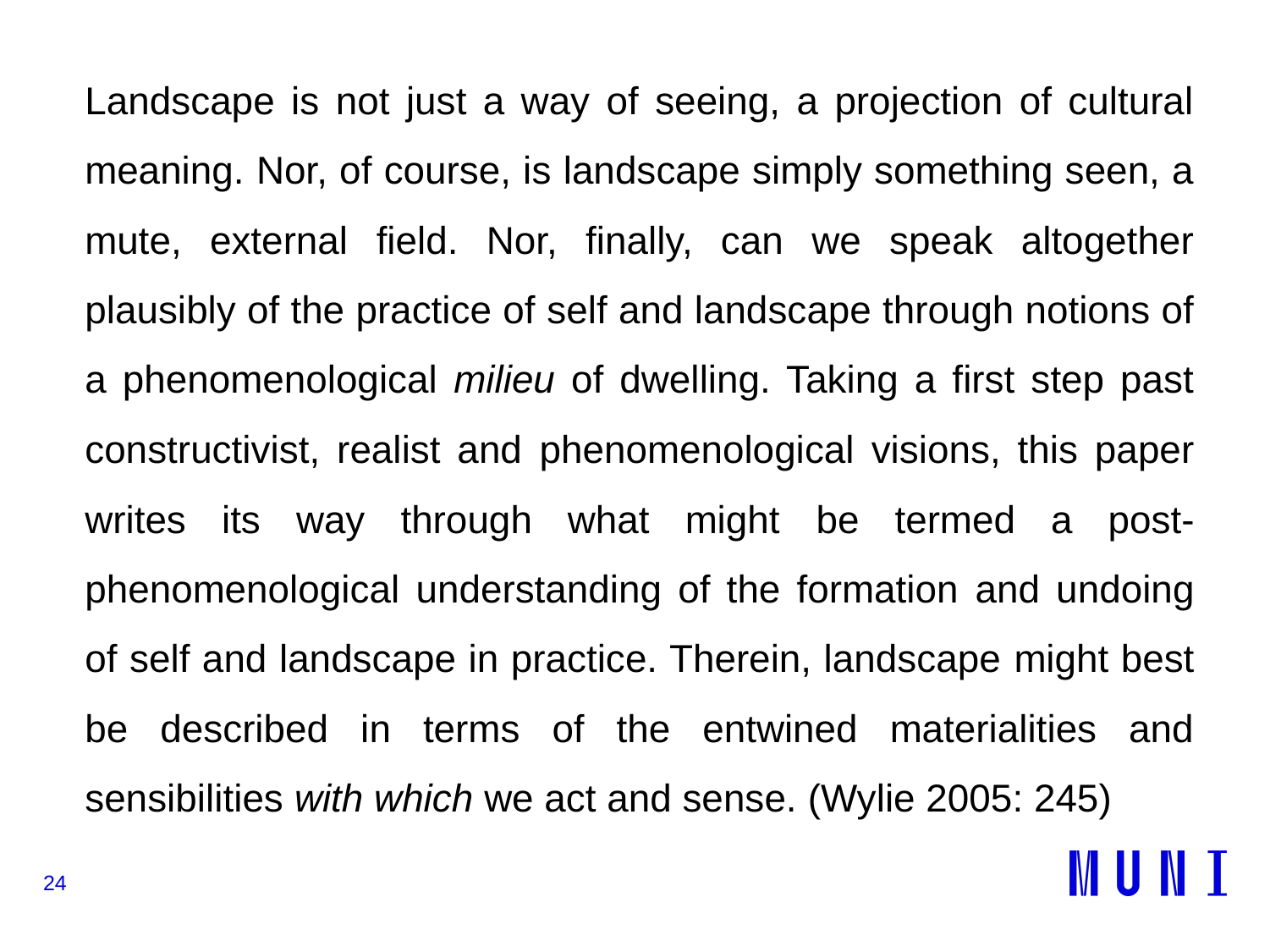

Landscape is not just a way of seeing, a projection of cultural meaning. Nor, of course, is landscape simply something seen, a mute, external field. Nor, finally, can we speak altogether plausibly of the practice of self and landscape through notions of a phenomenological milieu of dwelling. Taking a first step past constructivist, realist and phenomenological visions, this paper writes its way through what might be termed a post-phenomenological understanding of the formation and undoing of self and landscape in practice. Therein, landscape might best be described in terms of the entwined materialities and sensibilities with which we act and sense. (Wylie 2005: 245)
24